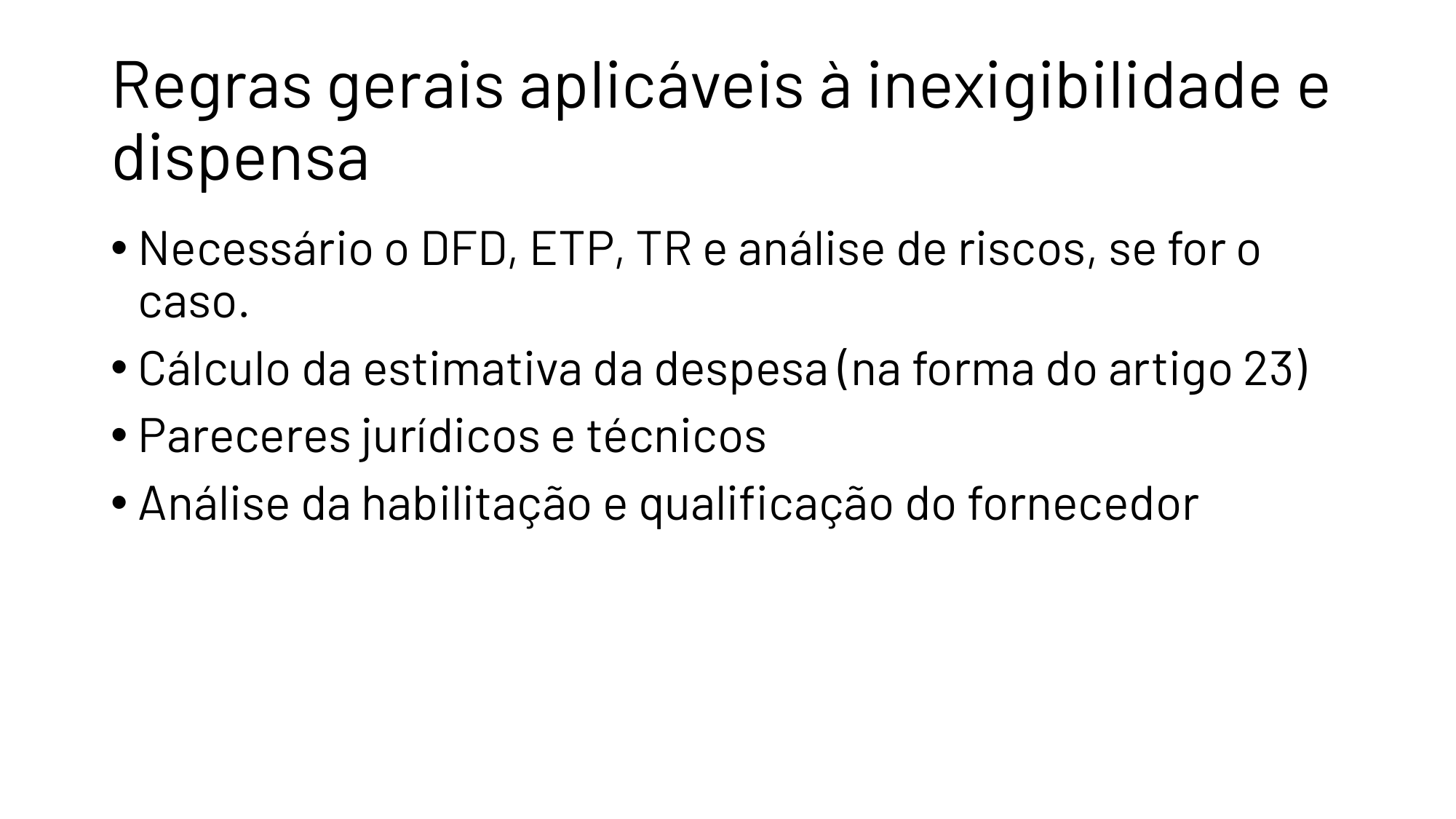

# Regras gerais aplicáveis à inexigibilidade e dispensa
Necessário o DFD, ETP, TR e análise de riscos, se for o caso.
Cálculo da estimativa da despesa (na forma do artigo 23)
Pareceres jurídicos e técnicos
Análise da habilitação e qualificação do fornecedor